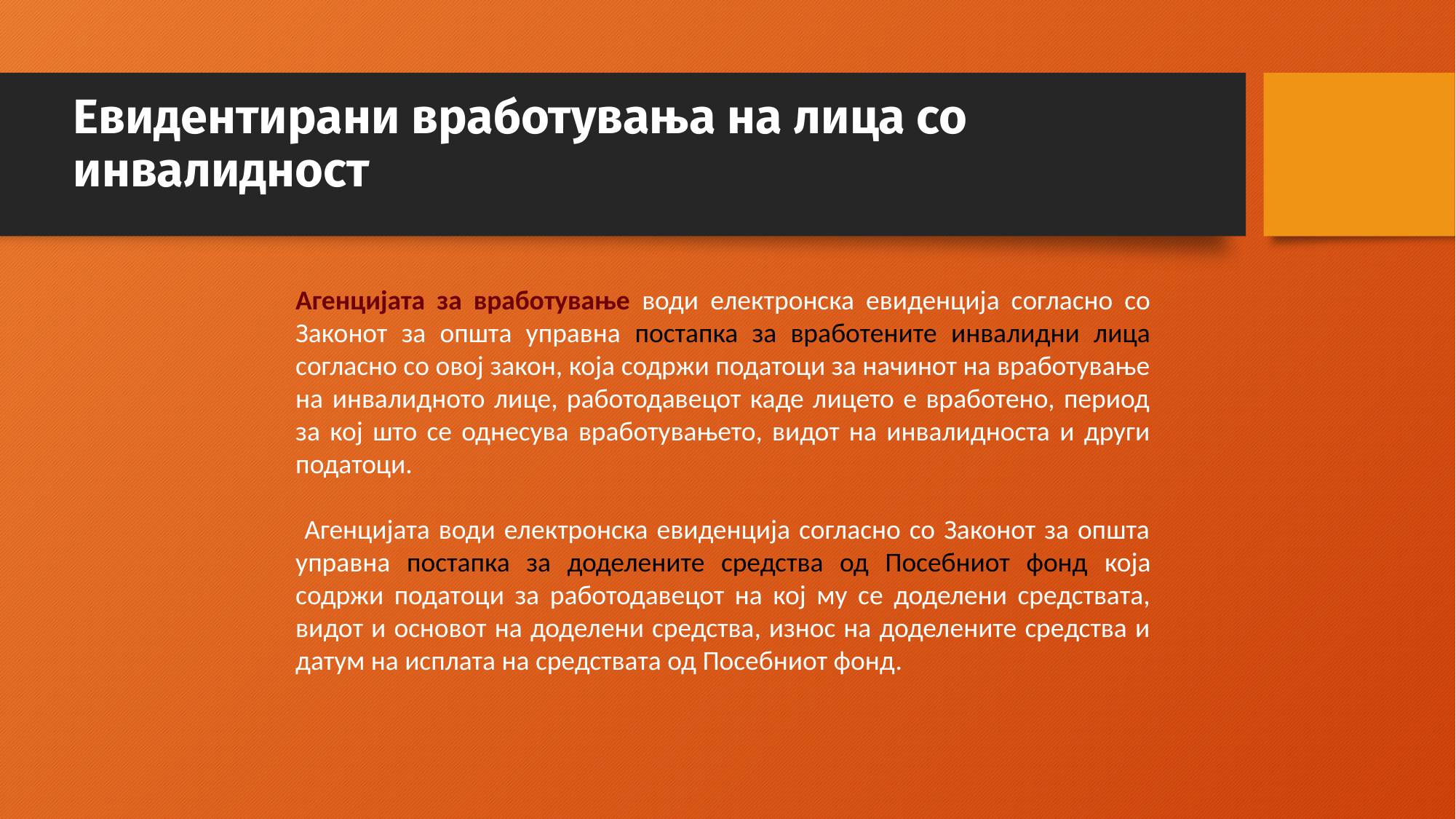

# Евидентирани вработувања на лица со инвалидност
Агенцијата за вработување води електронска евиденција согласно со Законот за општа управна постапка за вработените инвалидни лица согласно со овој закон, која содржи податоци за начинот на вработување на инвалидното лице, работодавецот каде лицето е вработено, период за кој што се однесува вработувањето, видот на инвалидноста и други податоци.

 Агенцијата води електронска евиденција согласно со Законот за општа управна постапка за доделените средства од Посебниот фонд која содржи податоци за работодавецот на кој му се доделени средствата, видот и основот на доделени средства, износ на доделените средства и датум на исплата на средствата од Посебниот фонд.